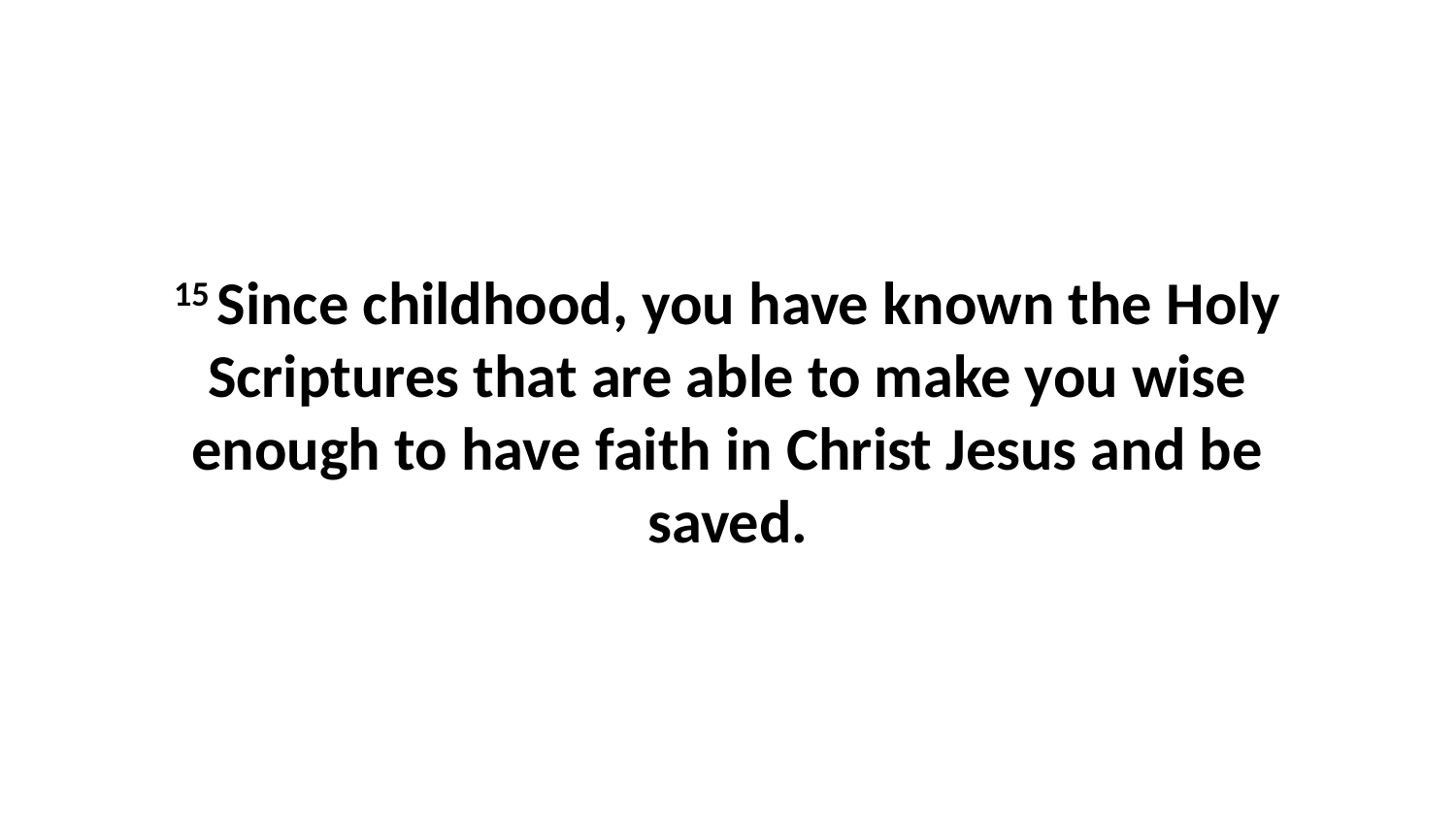

15 Since childhood, you have known the Holy Scriptures that are able to make you wise enough to have faith in Christ Jesus and be saved.